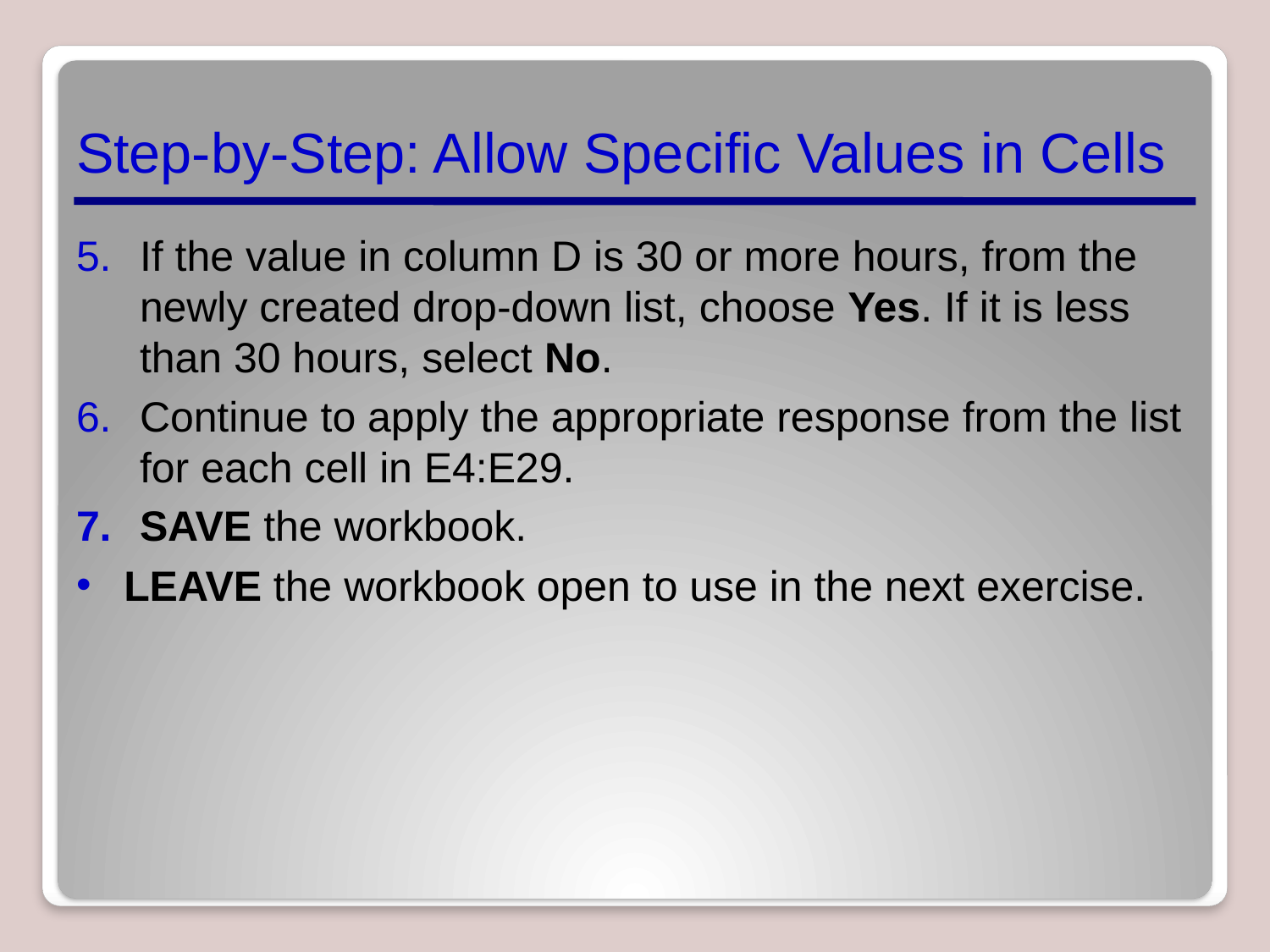

# Step-by-Step: Allow Specific Values in Cells
If the value in column D is 30 or more hours, from the newly created drop-down list, choose Yes. If it is less than 30 hours, select No.
Continue to apply the appropriate response from the list for each cell in E4:E29.
SAVE the workbook.
LEAVE the workbook open to use in the next exercise.